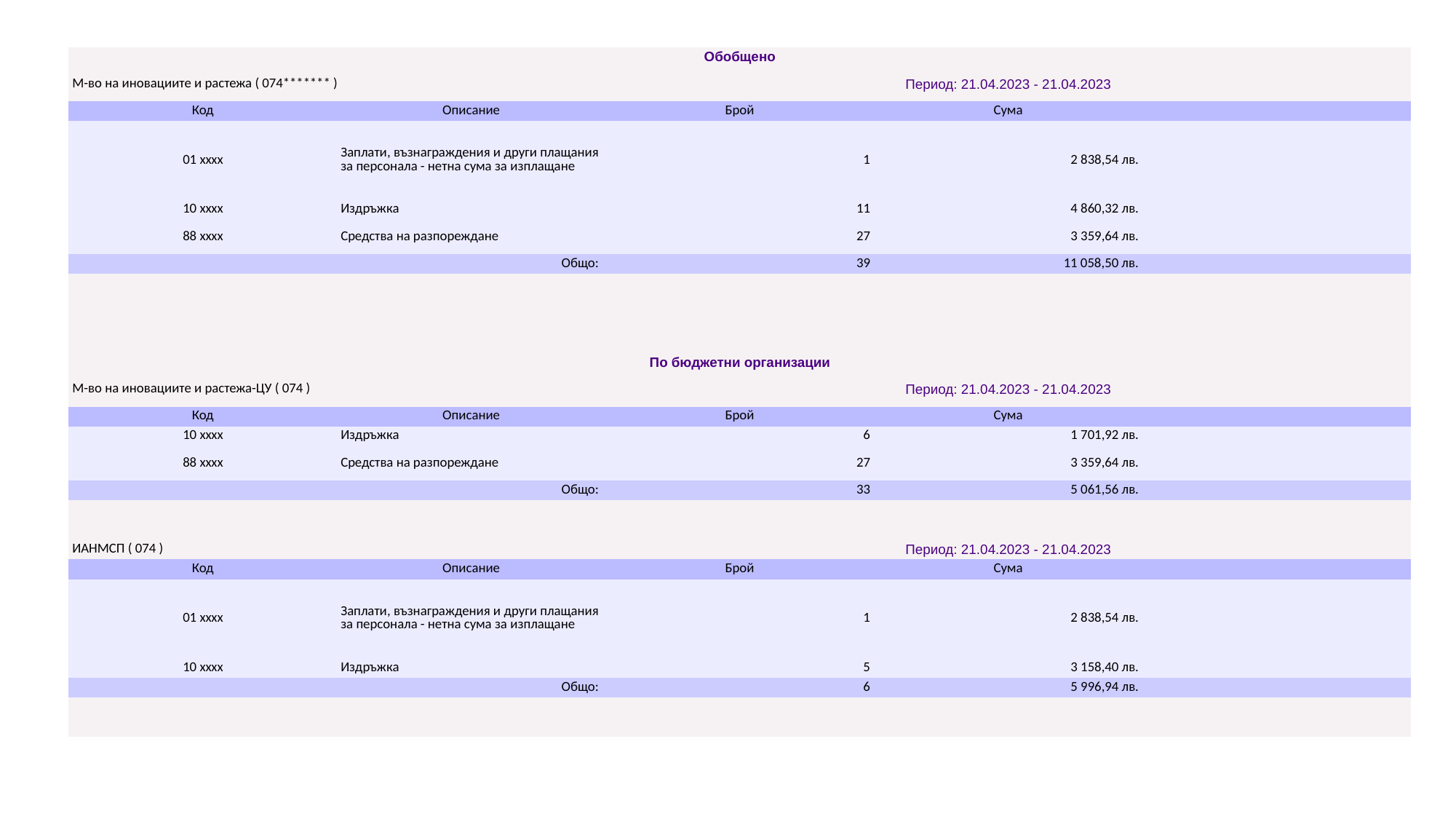

| Обобщено |  |  |  |  |
| --- | --- | --- | --- | --- |
| М-во на иновациите и растежа ( 074\*\*\*\*\*\*\* ) |  | Период: 21.04.2023 - 21.04.2023 |  |  |
| Код | Описание | Брой | Сума |  |
| 01 xxxx | Заплати, възнаграждения и други плащания за персонала - нетна сума за изплащане | 1 | 2 838,54 лв. |  |
| 10 xxxx | Издръжка | 11 | 4 860,32 лв. |  |
| 88 xxxx | Средства на разпореждане | 27 | 3 359,64 лв. |  |
| Общо: |  | 39 | 11 058,50 лв. |  |
|  |  |  |  |  |
|  |  |  |  |  |
|  |  |  |  |  |
|  |  |  |  |  |
| По бюджетни организации |  |  |  |  |
| М-во на иновациите и растежа-ЦУ ( 074 ) |  | Период: 21.04.2023 - 21.04.2023 |  |  |
| Код | Описание | Брой | Сума |  |
| 10 xxxx | Издръжка | 6 | 1 701,92 лв. |  |
| 88 xxxx | Средства на разпореждане | 27 | 3 359,64 лв. |  |
| Общо: |  | 33 | 5 061,56 лв. |  |
|  |  |  |  |  |
|  |  |  |  |  |
| ИАНМСП ( 074 ) |  | Период: 21.04.2023 - 21.04.2023 |  |  |
| Код | Описание | Брой | Сума |  |
| 01 xxxx | Заплати, възнаграждения и други плащания за персонала - нетна сума за изплащане | 1 | 2 838,54 лв. |  |
| 10 xxxx | Издръжка | 5 | 3 158,40 лв. |  |
| Общо: |  | 6 | 5 996,94 лв. |  |
|  |  |  |  |  |
|  |  |  |  |  |
#